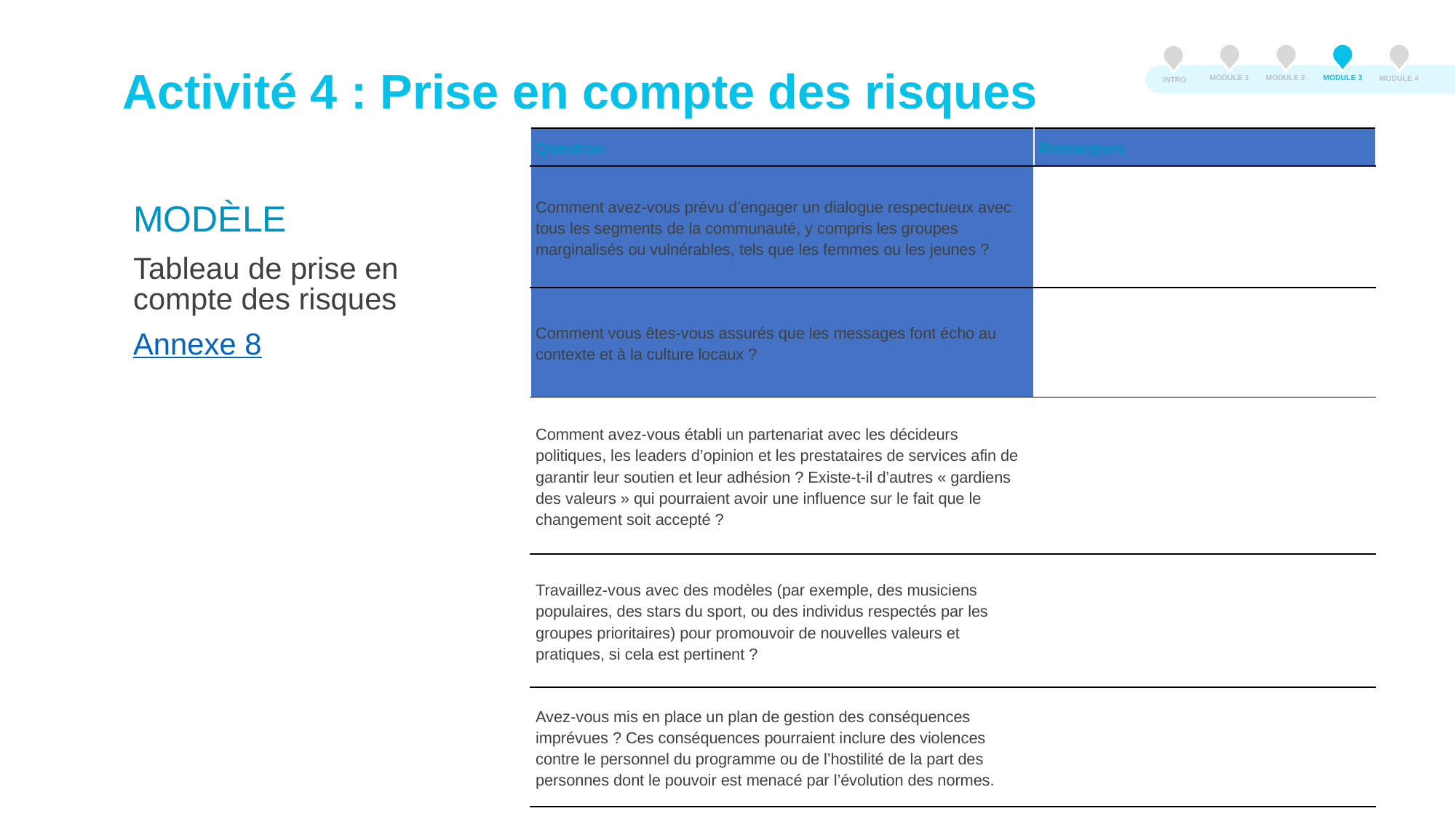

MODULE 3
MODULE 2
MODULE 1
MODULE 4
INTRO
Activité 4 : Prise en compte des risques
| Question | Remarques |
| --- | --- |
| Comment avez-vous prévu d’engager un dialogue respectueux avec tous les segments de la communauté, y compris les groupes marginalisés ou vulnérables, tels que les femmes ou les jeunes ? |  |
| Comment vous êtes-vous assurés que les messages font écho au contexte et à la culture locaux ? |  |
| Comment avez-vous établi un partenariat avec les décideurs politiques, les leaders d’opinion et les prestataires de services afin de garantir leur soutien et leur adhésion ? Existe-t-il d’autres « gardiens des valeurs » qui pourraient avoir une influence sur le fait que le changement soit accepté ? |  |
| Travaillez-vous avec des modèles (par exemple, des musiciens populaires, des stars du sport, ou des individus respectés par les groupes prioritaires) pour promouvoir de nouvelles valeurs et pratiques, si cela est pertinent ? |  |
| Avez-vous mis en place un plan de gestion des conséquences imprévues ? Ces conséquences pourraient inclure des violences contre le personnel du programme ou de l’hostilité de la part des personnes dont le pouvoir est menacé par l’évolution des normes. |  |
MODÈLE
Tableau de prise en compte des risques
Annexe 8